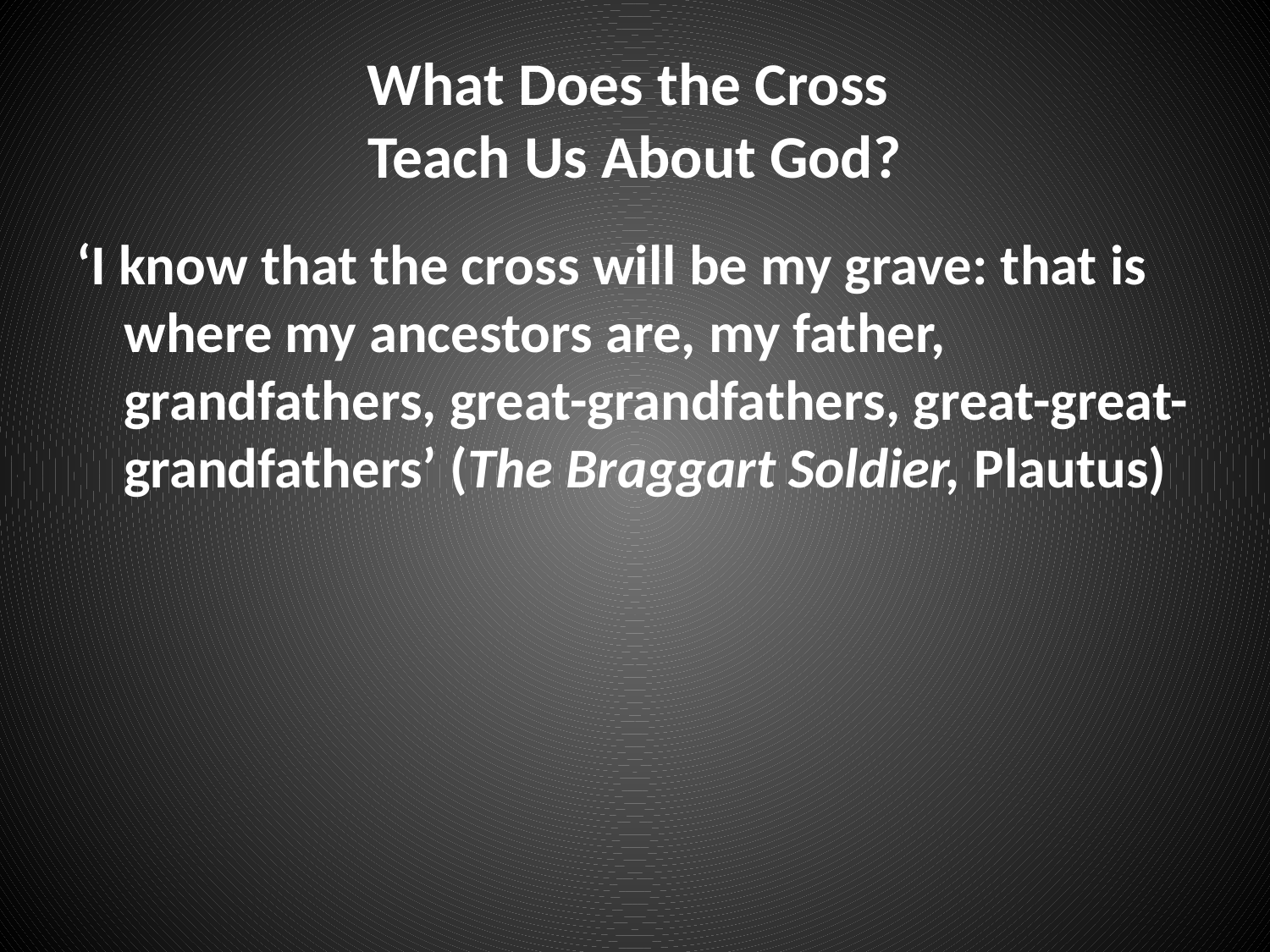

# What Does the Cross Teach Us About God?
‘I know that the cross will be my grave: that is where my ancestors are, my father, grandfathers, great-grandfathers, great-great-grandfathers’ (The Braggart Soldier, Plautus)